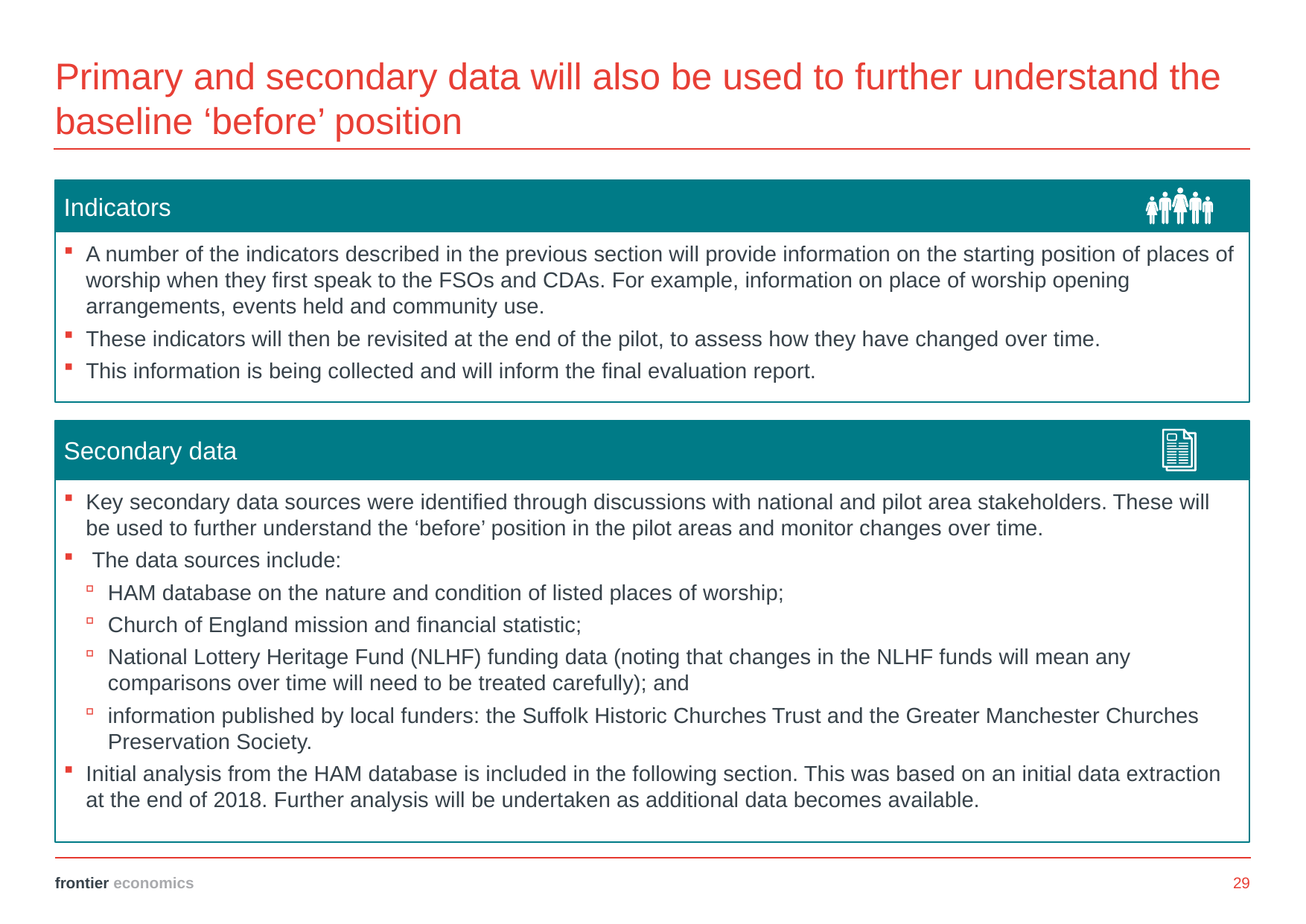

# Primary and secondary data will also be used to further understand the baseline ‘before’ position
Indicators
A number of the indicators described in the previous section will provide information on the starting position of places of worship when they first speak to the FSOs and CDAs. For example, information on place of worship opening arrangements, events held and community use.
These indicators will then be revisited at the end of the pilot, to assess how they have changed over time.
This information is being collected and will inform the final evaluation report.

Secondary data
Key secondary data sources were identified through discussions with national and pilot area stakeholders. These will be used to further understand the ‘before’ position in the pilot areas and monitor changes over time.
 The data sources include:
HAM database on the nature and condition of listed places of worship;
Church of England mission and financial statistic;
National Lottery Heritage Fund (NLHF) funding data (noting that changes in the NLHF funds will mean any comparisons over time will need to be treated carefully); and
information published by local funders: the Suffolk Historic Churches Trust and the Greater Manchester Churches Preservation Society.
Initial analysis from the HAM database is included in the following section. This was based on an initial data extraction at the end of 2018. Further analysis will be undertaken as additional data becomes available.